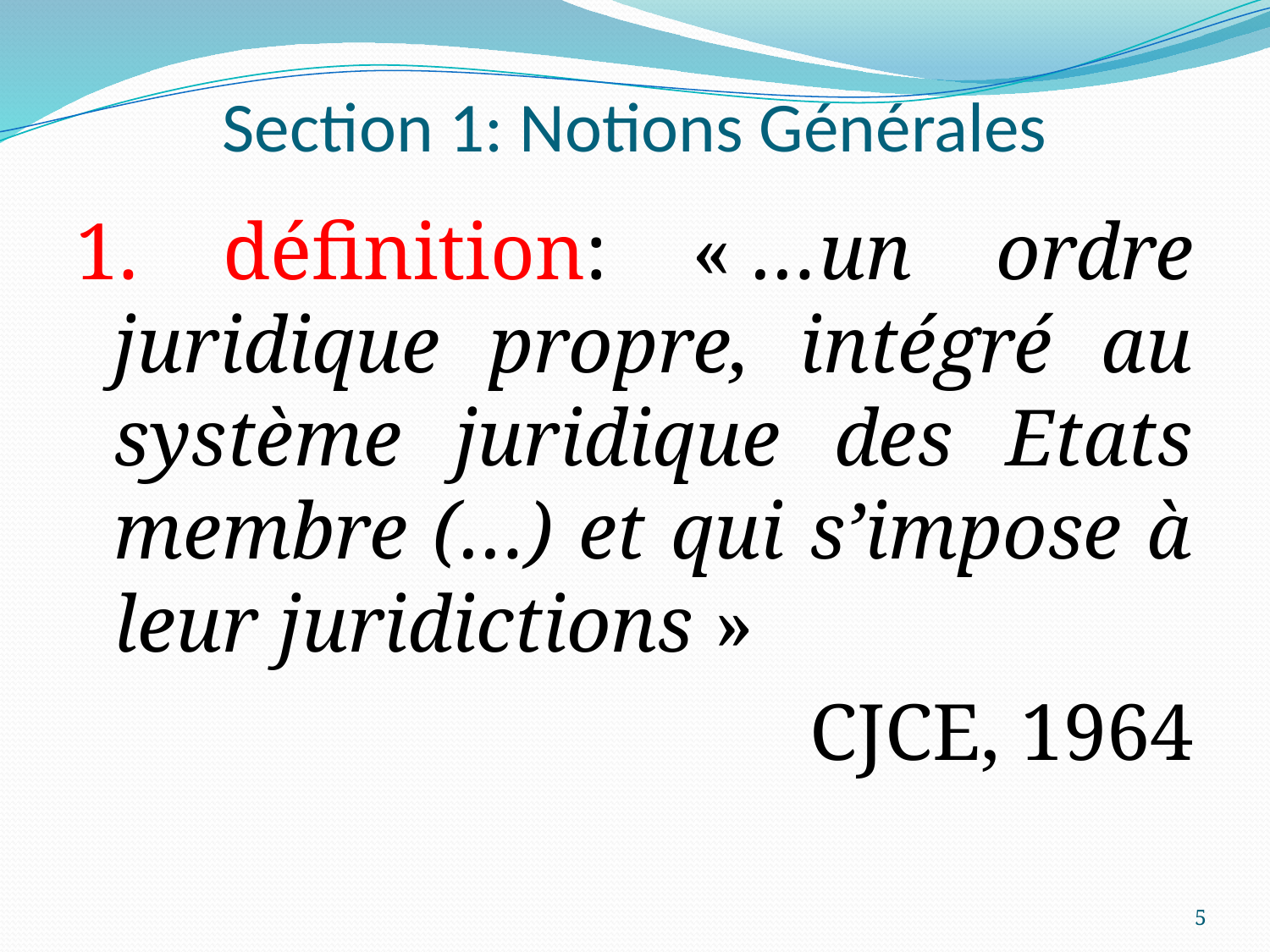

# Section 1: Notions Générales
1. définition: « …un ordre juridique propre, intégré au système juridique des Etats membre (…) et qui s’impose à leur juridictions »
				CJCE, 1964

5